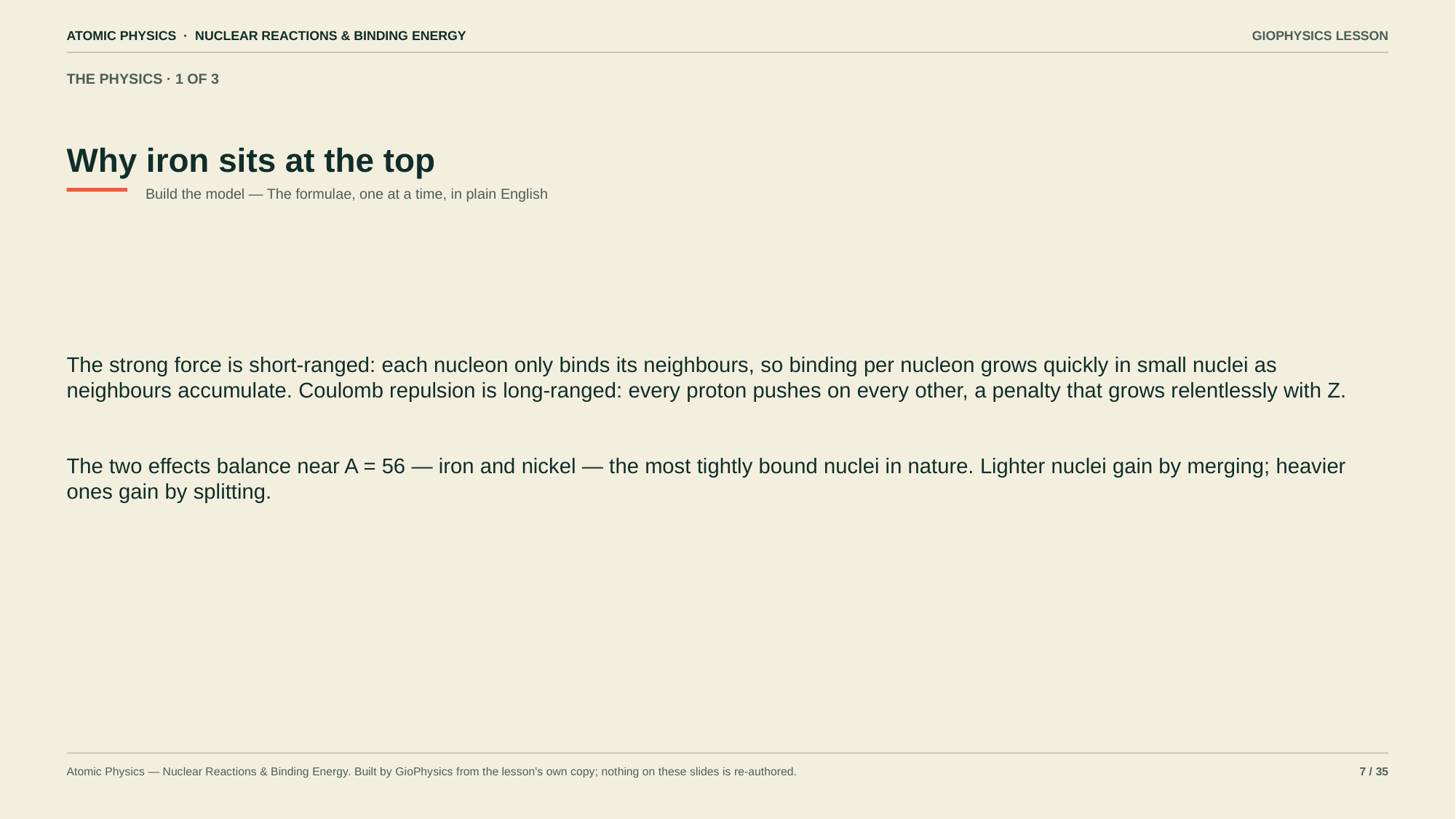

ATOMIC PHYSICS  ·  NUCLEAR REACTIONS & BINDING ENERGY
GIOPHYSICS LESSON

THE PHYSICS · 1 OF 3
Why iron sits at the top
Build the model — The formulae, one at a time, in plain English

The strong force is short-ranged: each nucleon only binds its neighbours, so binding per nucleon grows quickly in small nuclei as neighbours accumulate. Coulomb repulsion is long-ranged: every proton pushes on every other, a penalty that grows relentlessly with Z.
The two effects balance near A = 56 — iron and nickel — the most tightly bound nuclei in nature. Lighter nuclei gain by merging; heavier ones gain by splitting.

Atomic Physics — Nuclear Reactions & Binding Energy. Built by GioPhysics from the lesson's own copy; nothing on these slides is re-authored.
7 / 35